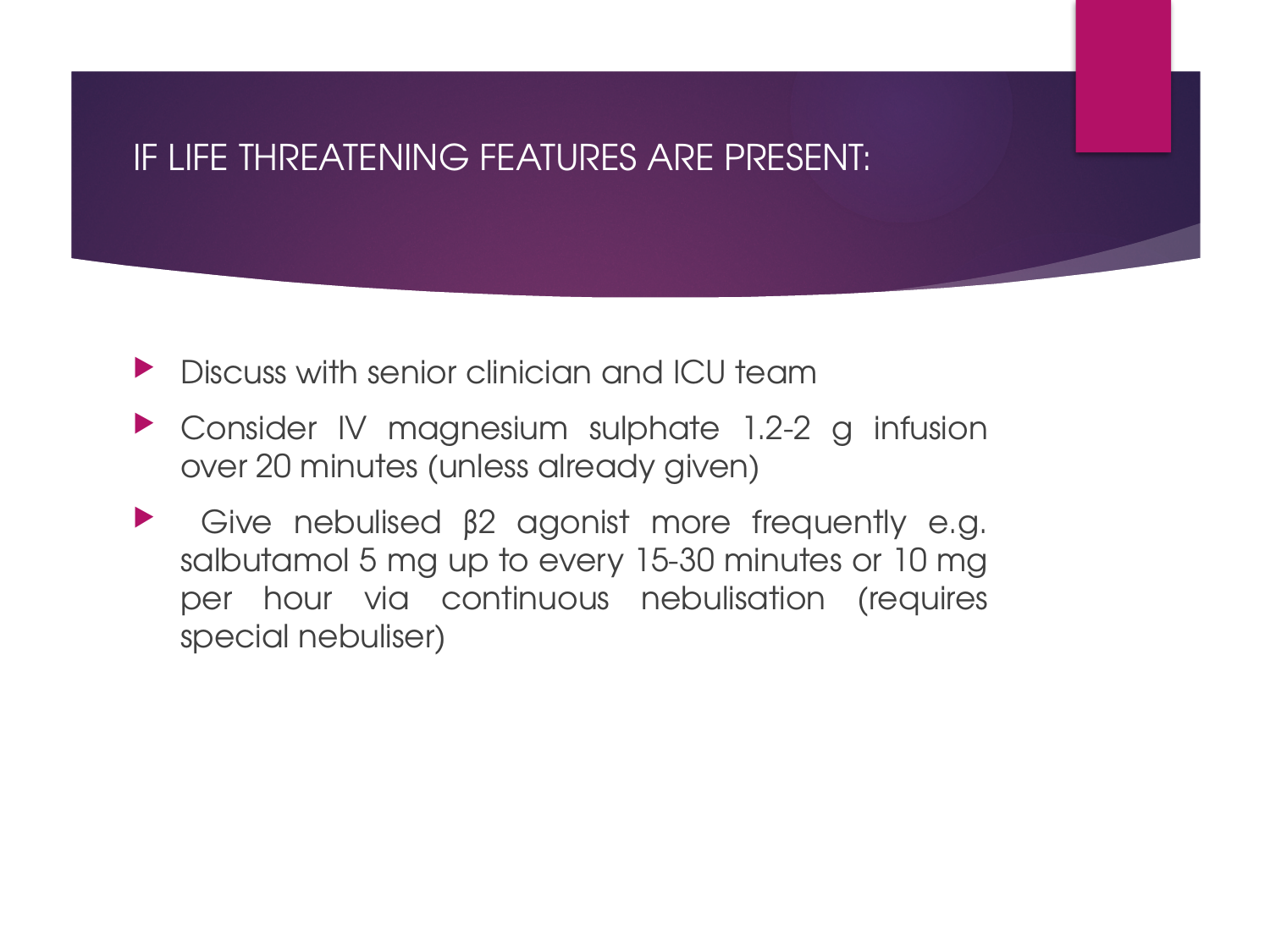

# IF LIFE THREATENING FEATURES ARE PRESENT:
Discuss with senior clinician and ICU team
Consider IV magnesium sulphate 1.2-2 g infusion over 20 minutes (unless already given)
 Give nebulised β2 agonist more frequently e.g. salbutamol 5 mg up to every 15-30 minutes or 10 mg per hour via continuous nebulisation (requires special nebuliser)